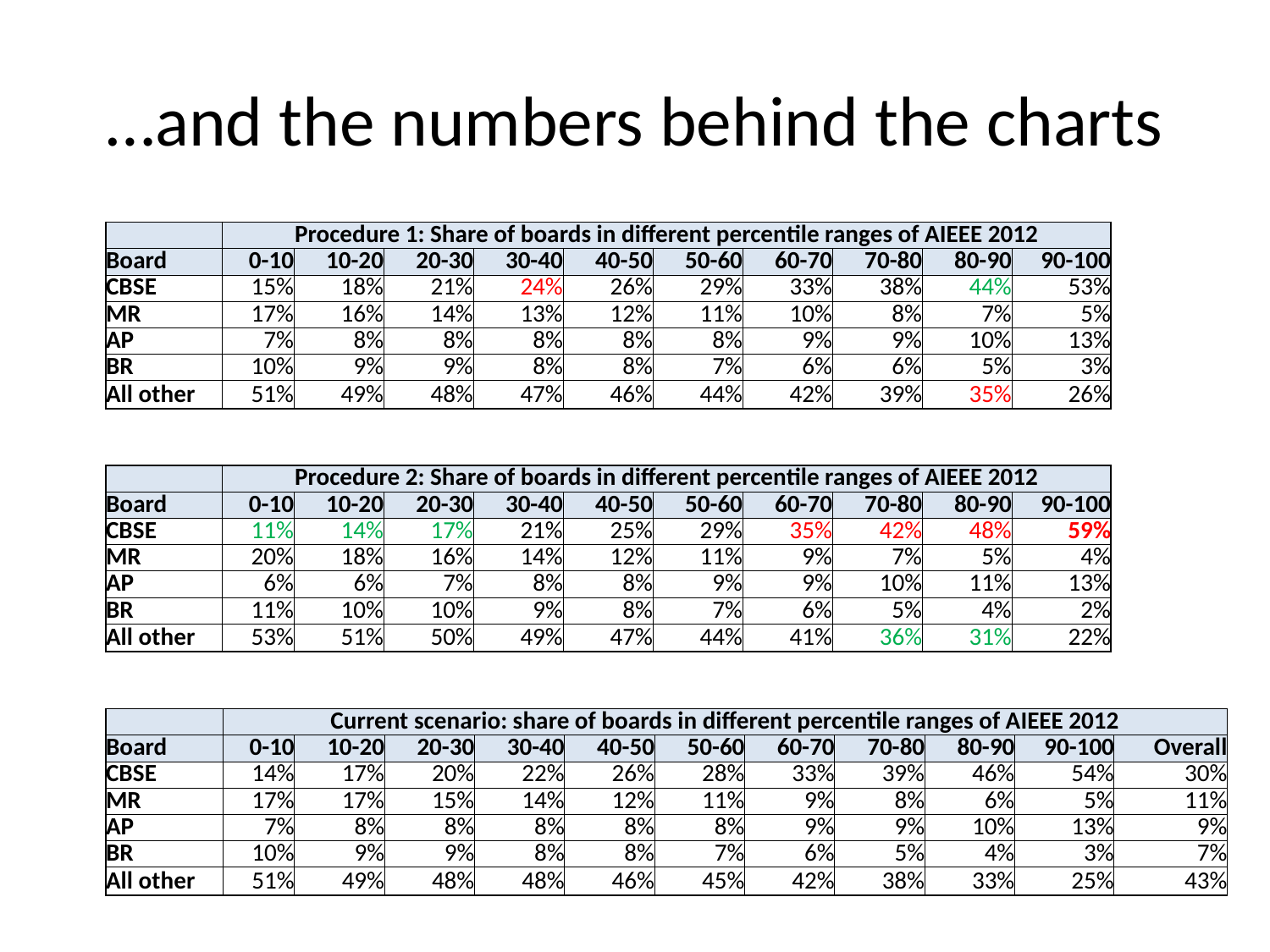

# …and the numbers behind the charts
|  | Procedure 1: Share of boards in different percentile ranges of AIEEE 2012 |  |  |  |  |  |  |  |  |  |
| --- | --- | --- | --- | --- | --- | --- | --- | --- | --- | --- |
| Board | 0-10 | 10-20 | 20-30 | 30-40 | 40-50 | 50-60 | 60-70 | 70-80 | 80-90 | 90-100 |
| CBSE | 15% | 18% | 21% | 24% | 26% | 29% | 33% | 38% | 44% | 53% |
| MR | 17% | 16% | 14% | 13% | 12% | 11% | 10% | 8% | 7% | 5% |
| AP | 7% | 8% | 8% | 8% | 8% | 8% | 9% | 9% | 10% | 13% |
| BR | 10% | 9% | 9% | 8% | 8% | 7% | 6% | 6% | 5% | 3% |
| All other | 51% | 49% | 48% | 47% | 46% | 44% | 42% | 39% | 35% | 26% |
|  | Procedure 2: Share of boards in different percentile ranges of AIEEE 2012 |  |  |  |  |  |  |  |  |  |
| --- | --- | --- | --- | --- | --- | --- | --- | --- | --- | --- |
| Board | 0-10 | 10-20 | 20-30 | 30-40 | 40-50 | 50-60 | 60-70 | 70-80 | 80-90 | 90-100 |
| CBSE | 11% | 14% | 17% | 21% | 25% | 29% | 35% | 42% | 48% | 59% |
| MR | 20% | 18% | 16% | 14% | 12% | 11% | 9% | 7% | 5% | 4% |
| AP | 6% | 6% | 7% | 8% | 8% | 9% | 9% | 10% | 11% | 13% |
| BR | 11% | 10% | 10% | 9% | 8% | 7% | 6% | 5% | 4% | 2% |
| All other | 53% | 51% | 50% | 49% | 47% | 44% | 41% | 36% | 31% | 22% |
|  | Current scenario: share of boards in different percentile ranges of AIEEE 2012 |  |  |  |  |  |  |  |  |  |  |
| --- | --- | --- | --- | --- | --- | --- | --- | --- | --- | --- | --- |
| Board | 0-10 | 10-20 | 20-30 | 30-40 | 40-50 | 50-60 | 60-70 | 70-80 | 80-90 | 90-100 | Overall |
| CBSE | 14% | 17% | 20% | 22% | 26% | 28% | 33% | 39% | 46% | 54% | 30% |
| MR | 17% | 17% | 15% | 14% | 12% | 11% | 9% | 8% | 6% | 5% | 11% |
| AP | 7% | 8% | 8% | 8% | 8% | 8% | 9% | 9% | 10% | 13% | 9% |
| BR | 10% | 9% | 9% | 8% | 8% | 7% | 6% | 5% | 4% | 3% | 7% |
| All other | 51% | 49% | 48% | 48% | 46% | 45% | 42% | 38% | 33% | 25% | 43% |